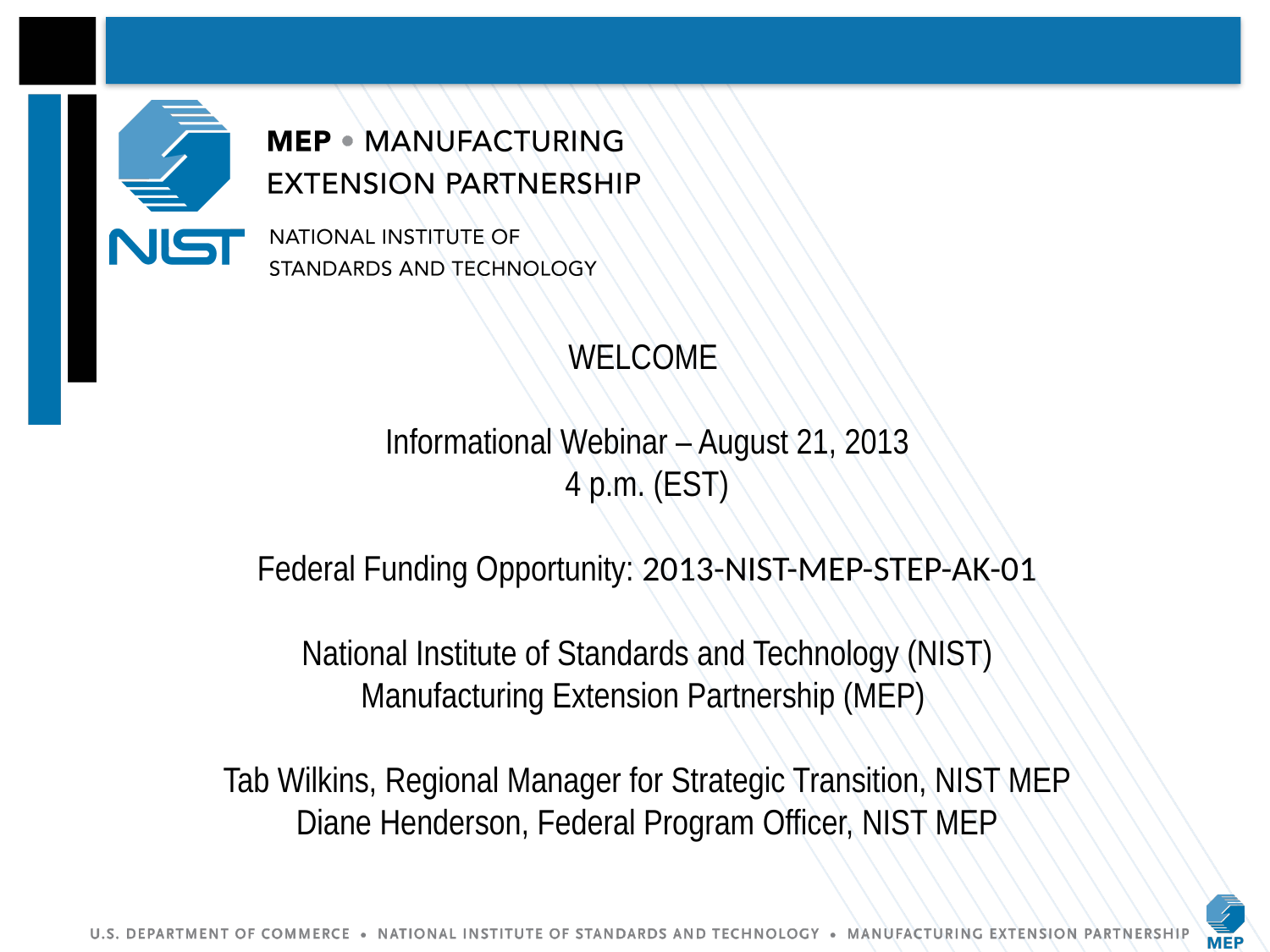

# WELCOME Informational Webinar – August 21, 2013 4 p.m. (EST) Federal Funding Opportunity: 2013-NIST-MEP-STEP-AK-01 National Institute of Standards and Technology (NIST) Manufacturing Extension Partnership (MEP) Tab Wilkins, Regional Manager for Strategic Transition, NIST MEP Diane Henderson, Federal Program Officer, NIST MEP